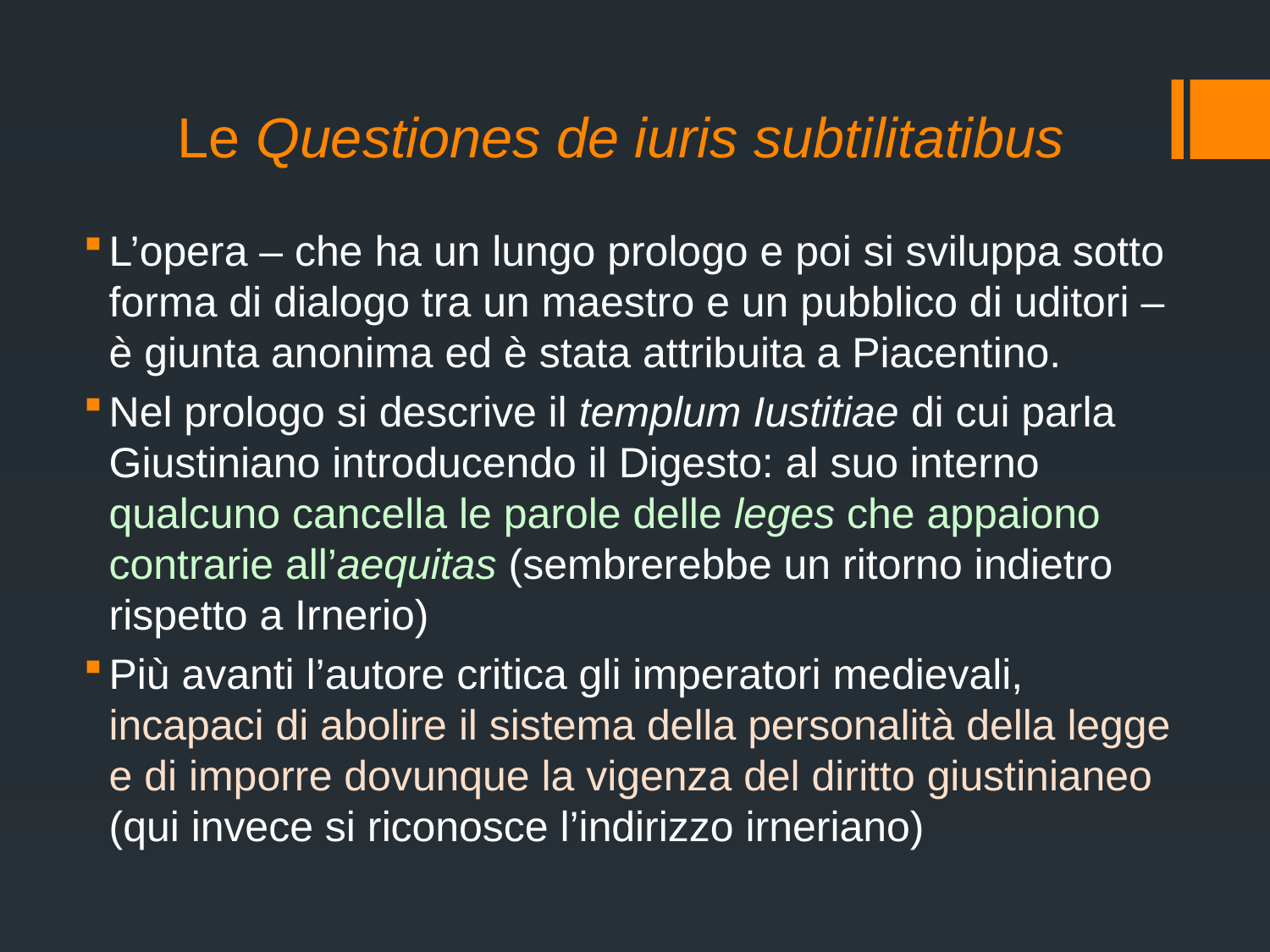

# Le Questiones de iuris subtilitatibus
L’opera – che ha un lungo prologo e poi si sviluppa sotto forma di dialogo tra un maestro e un pubblico di uditori – è giunta anonima ed è stata attribuita a Piacentino.
Nel prologo si descrive il templum Iustitiae di cui parla Giustiniano introducendo il Digesto: al suo interno qualcuno cancella le parole delle leges che appaiono contrarie all’aequitas (sembrerebbe un ritorno indietro rispetto a Irnerio)
Più avanti l’autore critica gli imperatori medievali, incapaci di abolire il sistema della personalità della legge e di imporre dovunque la vigenza del diritto giustinianeo (qui invece si riconosce l’indirizzo irneriano)